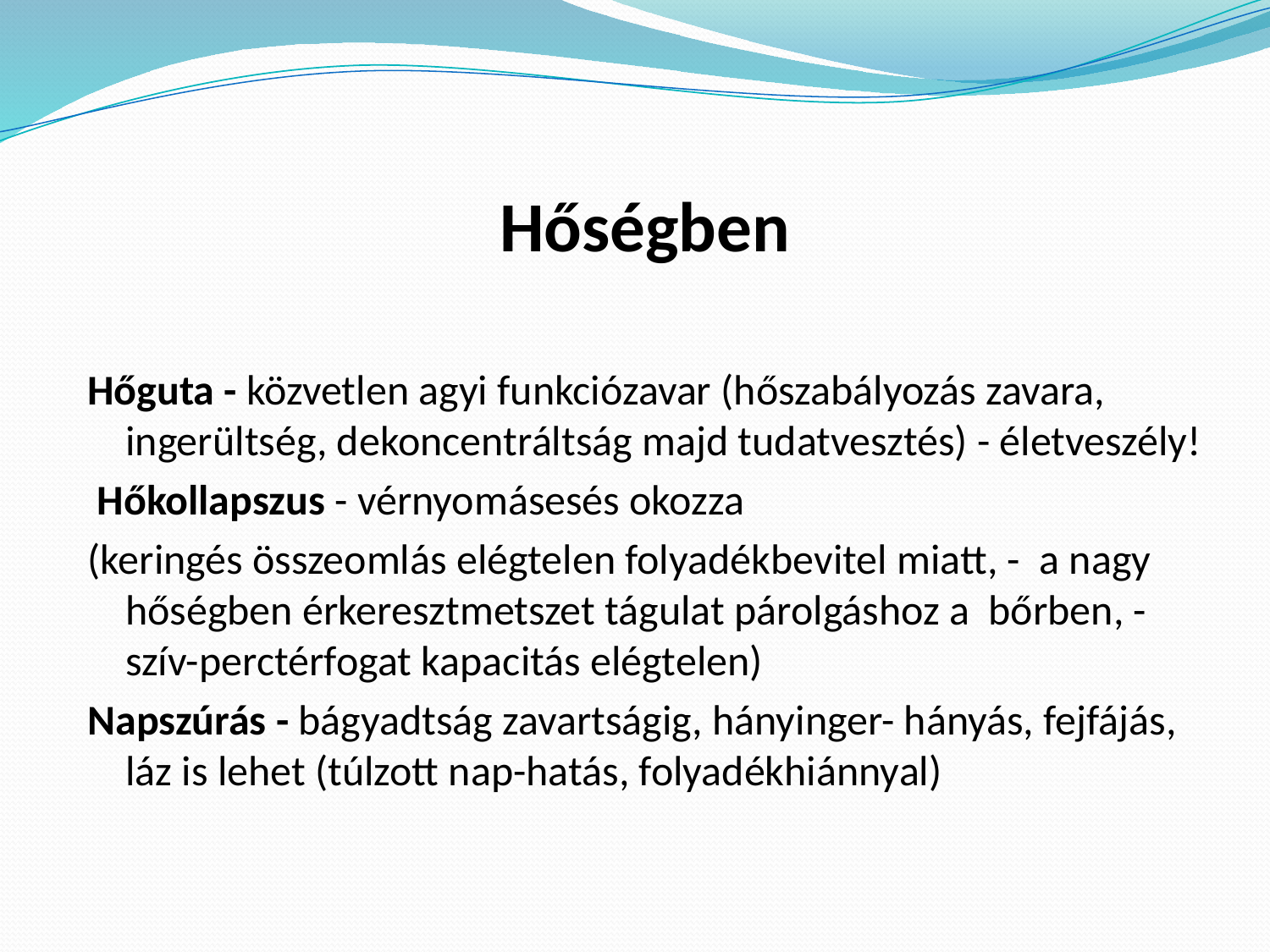

# Hőségben
Hőguta - közvetlen agyi funkciózavar (hőszabályozás zavara, ingerültség, dekoncentráltság majd tudatvesztés) - életveszély!
 Hőkollapszus - vérnyomásesés okozza
(keringés összeomlás elégtelen folyadékbevitel miatt, -  a nagy hőségben érkeresztmetszet tágulat párolgáshoz a  bőrben, -  szív-perctérfogat kapacitás elégtelen)
Napszúrás - bágyadtság zavartságig, hányinger- hányás, fejfájás, láz is lehet (túlzott nap-hatás, folyadékhiánnyal)